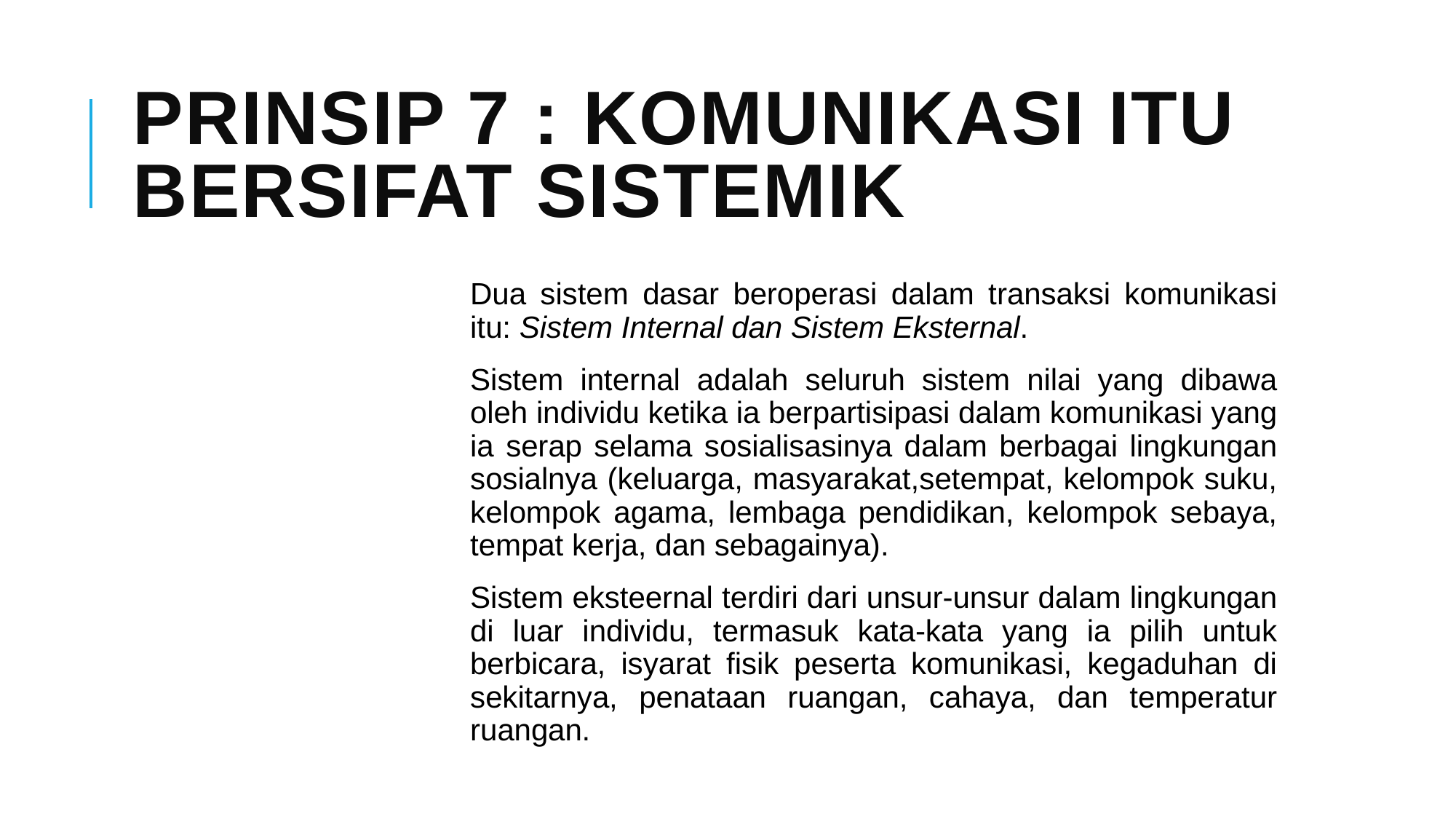

# Prinsip 7 : Komunikasi itu bersifat sistemik
Dua sistem dasar beroperasi dalam transaksi komunikasi itu: Sistem Internal dan Sistem Eksternal.
Sistem internal adalah seluruh sistem nilai yang dibawa oleh individu ketika ia berpartisipasi dalam komunikasi yang ia serap selama sosialisasinya dalam berbagai lingkungan sosialnya (keluarga, masyarakat,setempat, kelompok suku, kelompok agama, lembaga pendidikan, kelompok sebaya, tempat kerja, dan sebagainya).
Sistem eksteernal terdiri dari unsur-unsur dalam lingkungan di luar individu, termasuk kata-kata yang ia pilih untuk berbicara, isyarat fisik peserta komunikasi, kegaduhan di sekitarnya, penataan ruangan, cahaya, dan temperatur ruangan.